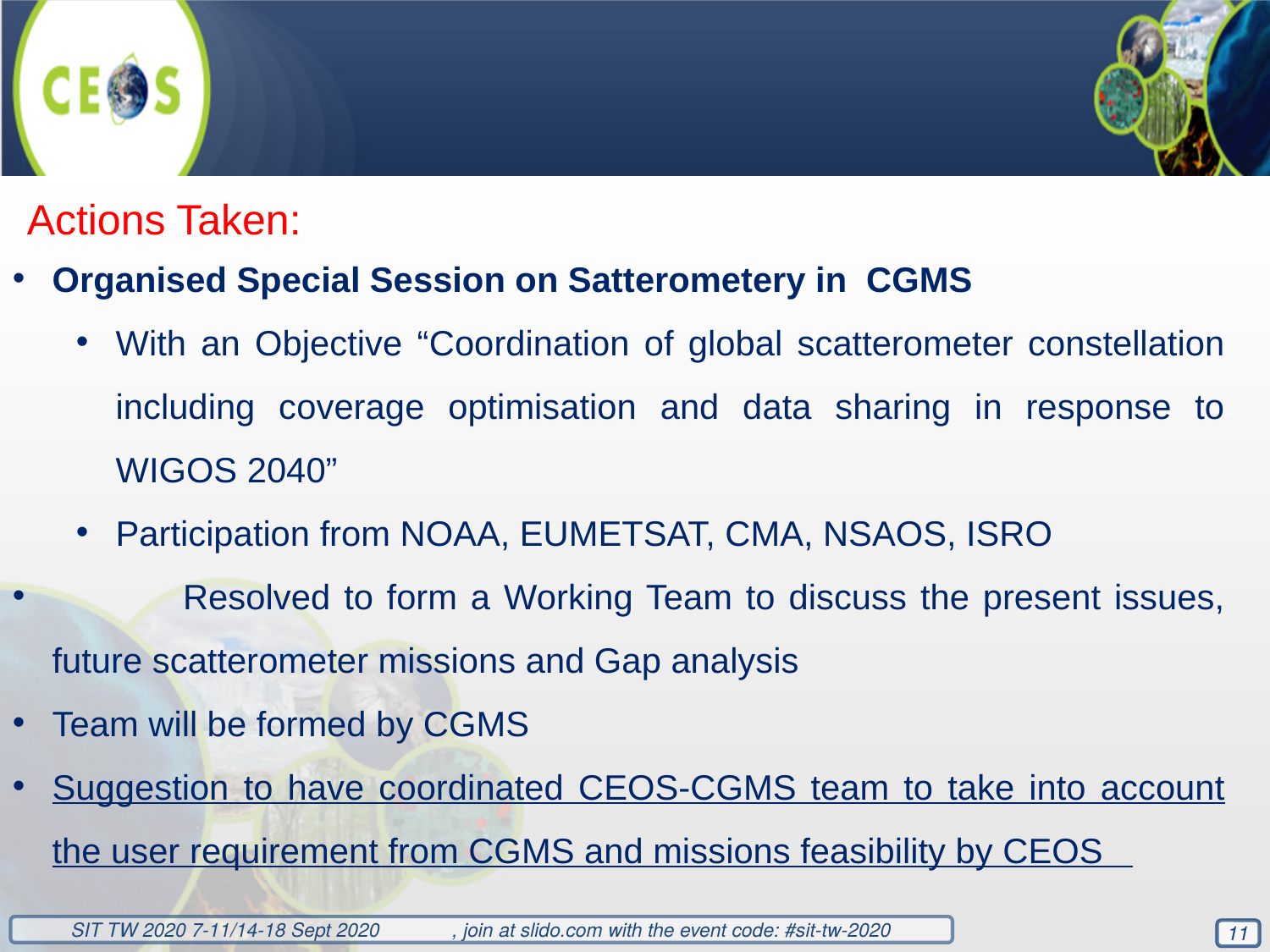

Actions Taken:
Organised Special Session on Satterometery in  CGMS
With an Objective “Coordination of global scatterometer constellation including coverage optimisation and data sharing in response to WIGOS 2040”
Participation from NOAA, EUMETSAT, CMA, NSAOS, ISRO
 	Resolved to form a Working Team to discuss the present issues, future scatterometer missions and Gap analysis
Team will be formed by CGMS
Suggestion to have coordinated CEOS-CGMS team to take into account the user requirement from CGMS and missions feasibility by CEOS